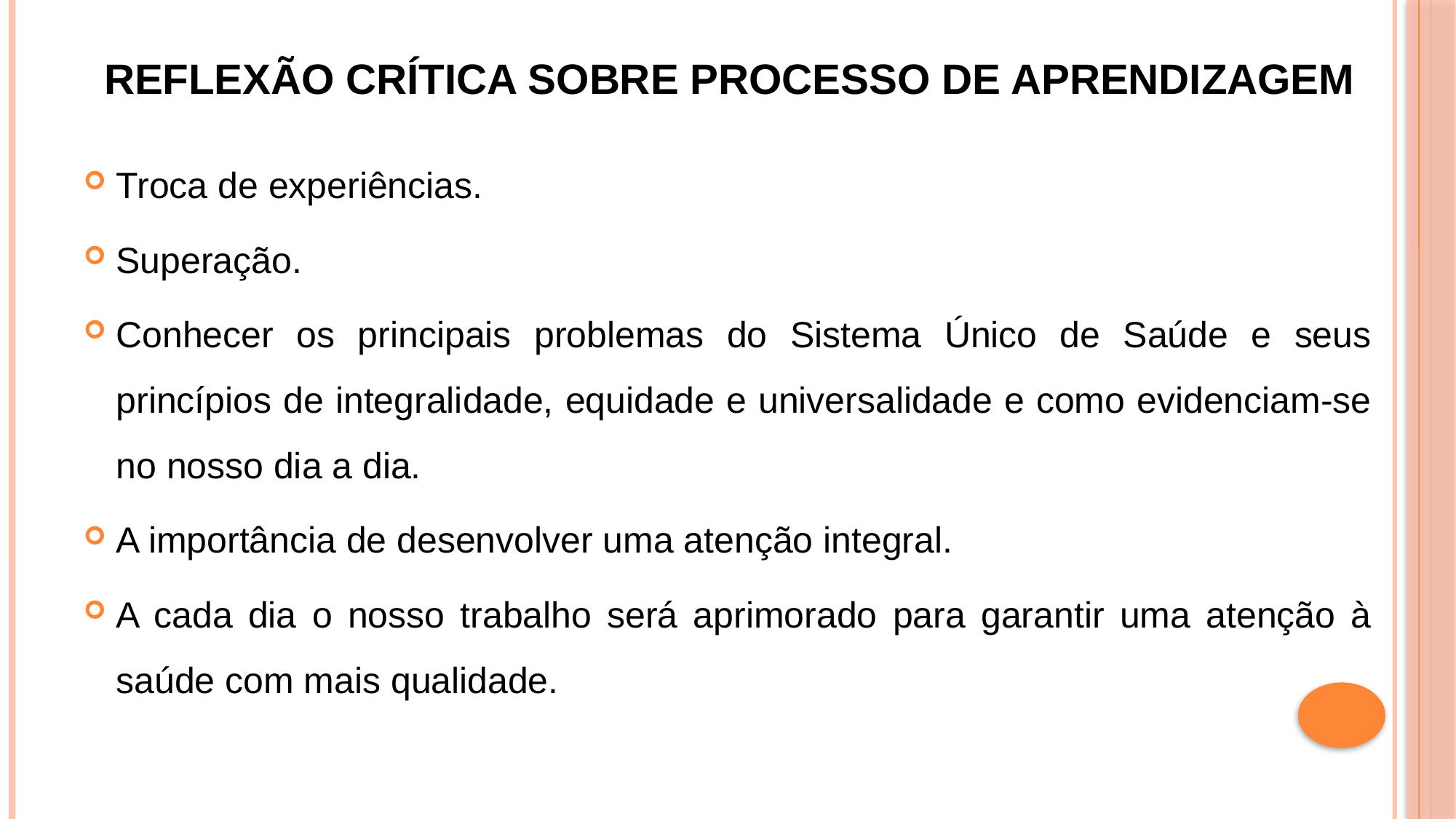

# Reflexão crítica sobre processo de aprendizagem
Troca de experiências.
Superação.
Conhecer os principais problemas do Sistema Único de Saúde e seus princípios de integralidade, equidade e universalidade e como evidenciam-se no nosso dia a dia.
A importância de desenvolver uma atenção integral.
A cada dia o nosso trabalho será aprimorado para garantir uma atenção à saúde com mais qualidade.